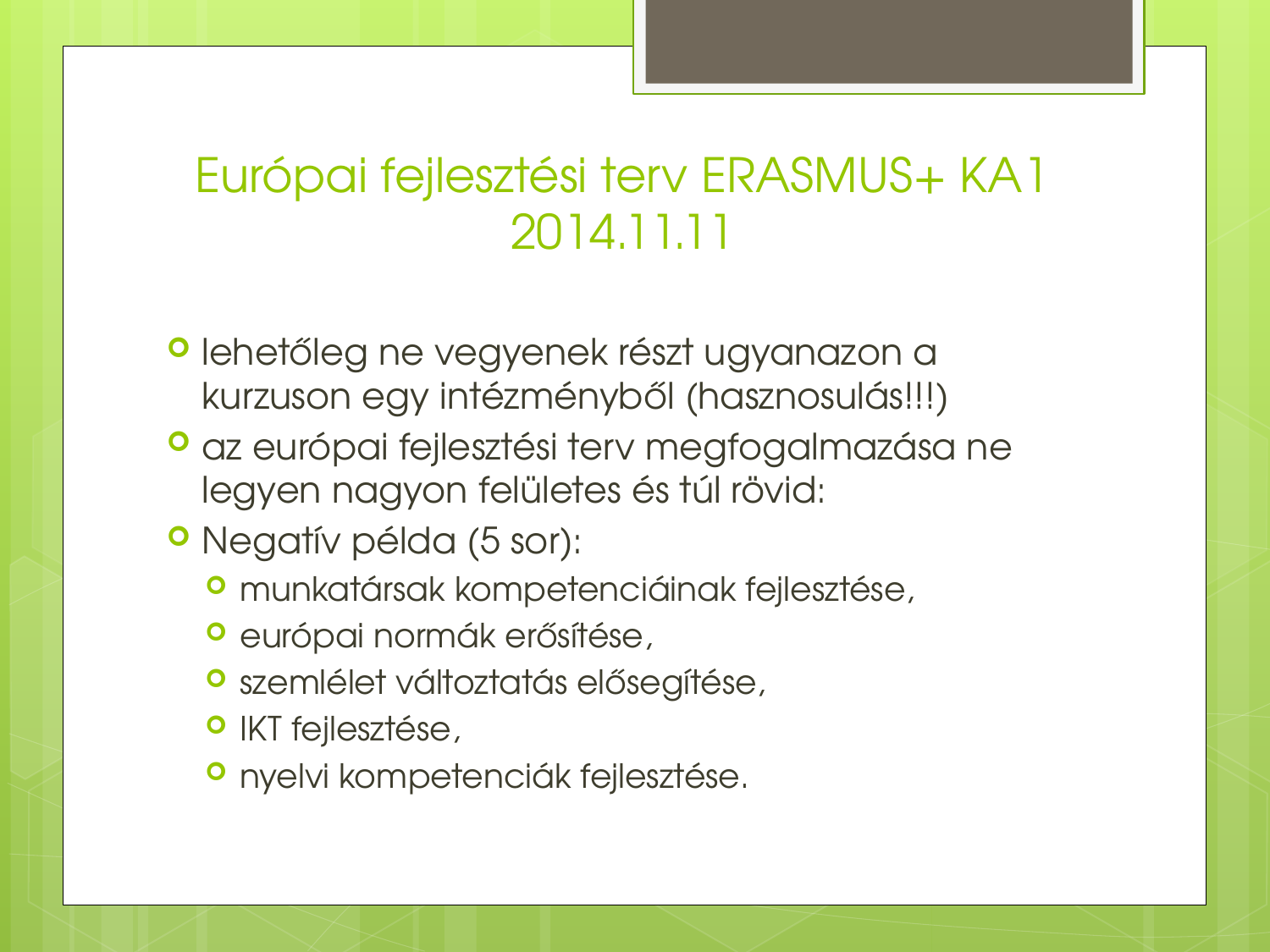

# Európai fejlesztési terv ERASMUS+ KA1 2014.11.11
lehetőleg ne vegyenek részt ugyanazon a kurzuson egy intézményből (hasznosulás!!!)
az európai fejlesztési terv megfogalmazása ne legyen nagyon felületes és túl rövid:
Negatív példa (5 sor):
munkatársak kompetenciáinak fejlesztése,
európai normák erősítése,
szemlélet változtatás elősegítése,
IKT fejlesztése,
nyelvi kompetenciák fejlesztése.